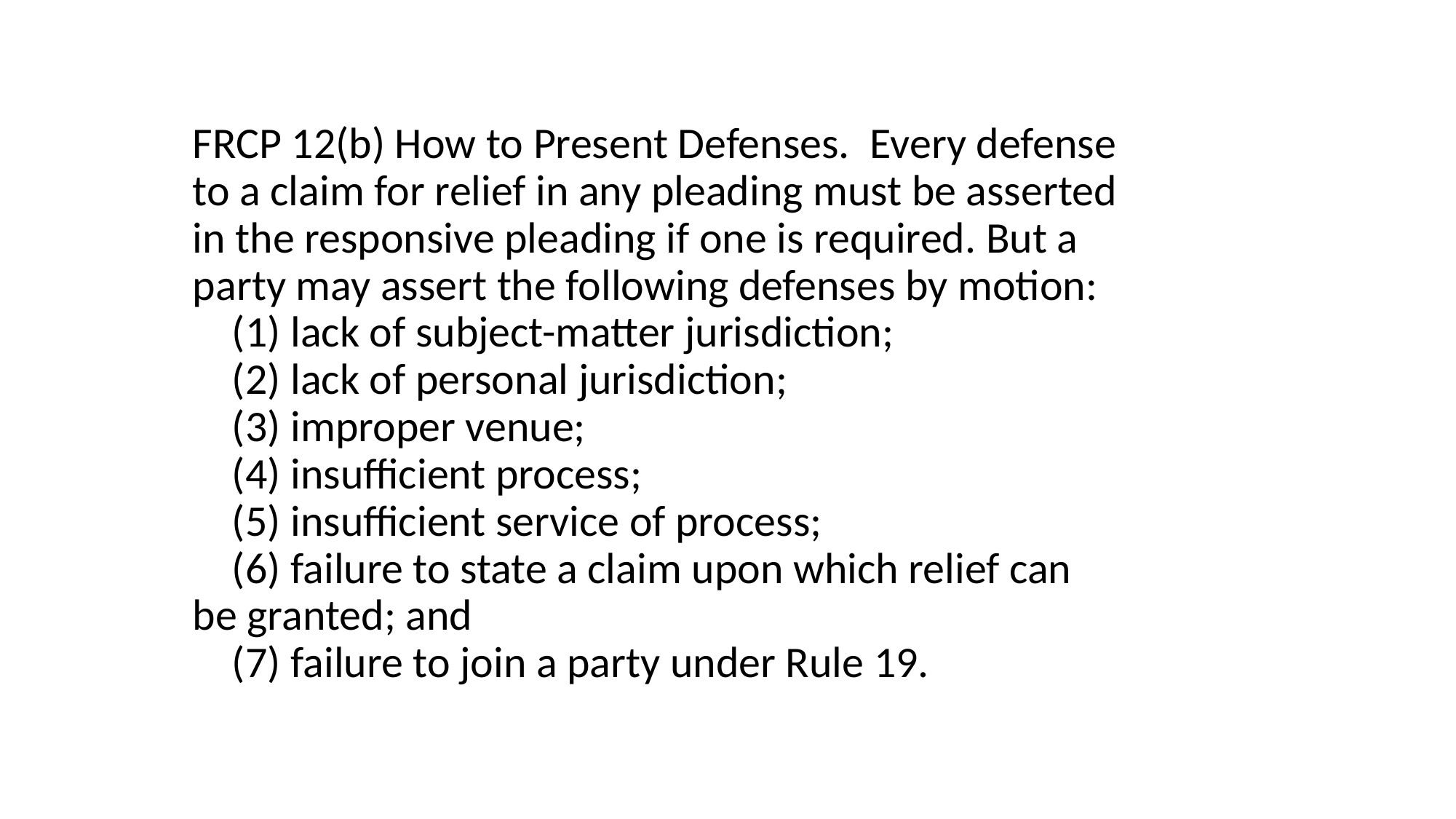

# FRCP 12(b) How to Present Defenses.  Every defense to a claim for relief in any pleading must be asserted in the responsive pleading if one is required. But a party may assert the following defenses by motion:     (1) lack of subject-matter jurisdiction;     (2) lack of personal jurisdiction;     (3) improper venue;     (4) insufficient process;     (5) insufficient service of process;     (6) failure to state a claim upon which relief can be granted; and     (7) failure to join a party under Rule 19.